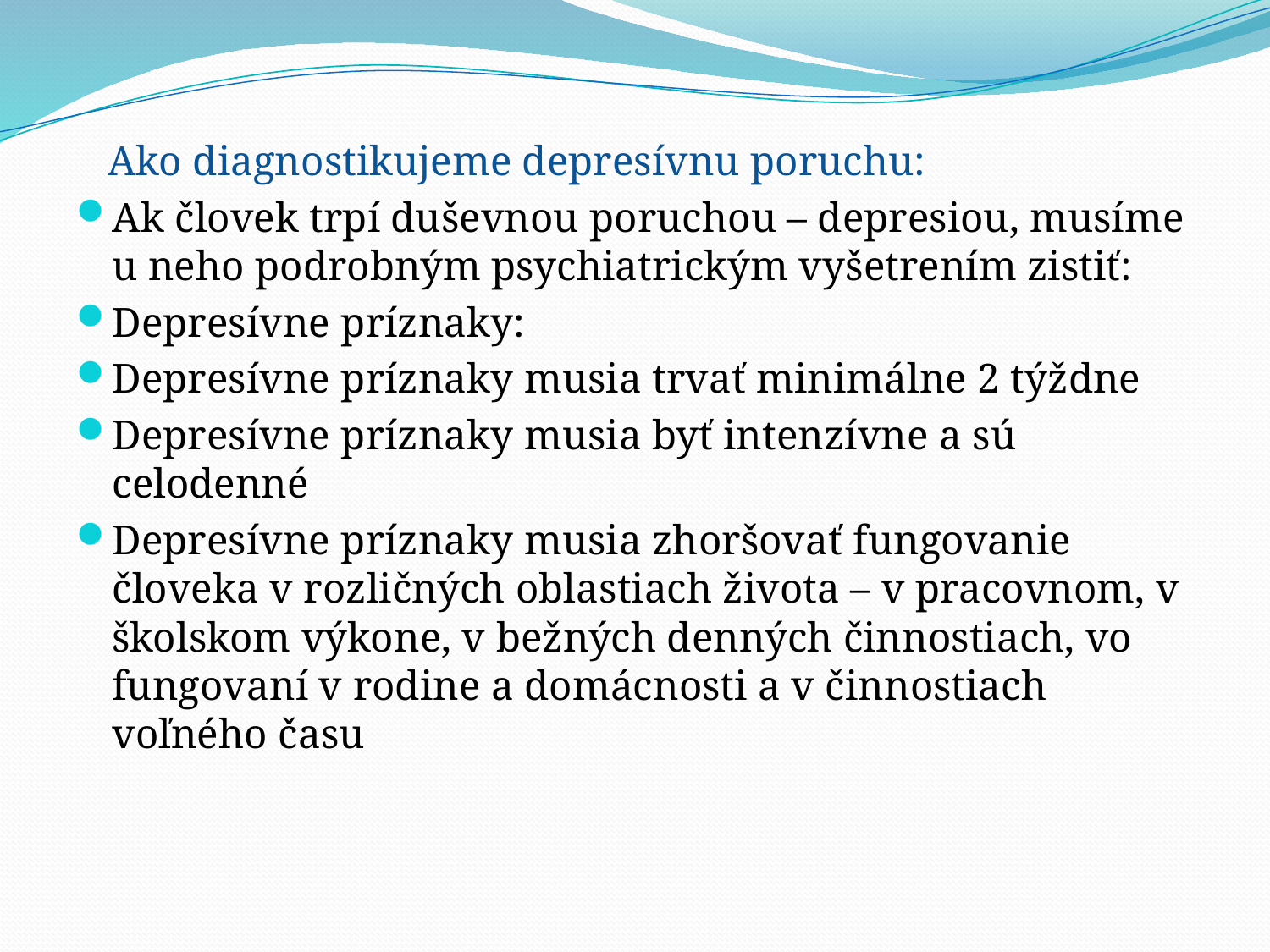

#
   Ako diagnostikujeme depresívnu poruchu:
Ak človek trpí duševnou poruchou – depresiou, musíme u neho podrobným psychiatrickým vyšetrením zistiť:
Depresívne príznaky:
Depresívne príznaky musia trvať minimálne 2 týždne
Depresívne príznaky musia byť intenzívne a sú celodenné
Depresívne príznaky musia zhoršovať fungovanie človeka v rozličných oblastiach života – v pracovnom, v školskom výkone, v bežných denných činnostiach, vo fungovaní v rodine a domácnosti a v činnostiach voľného času